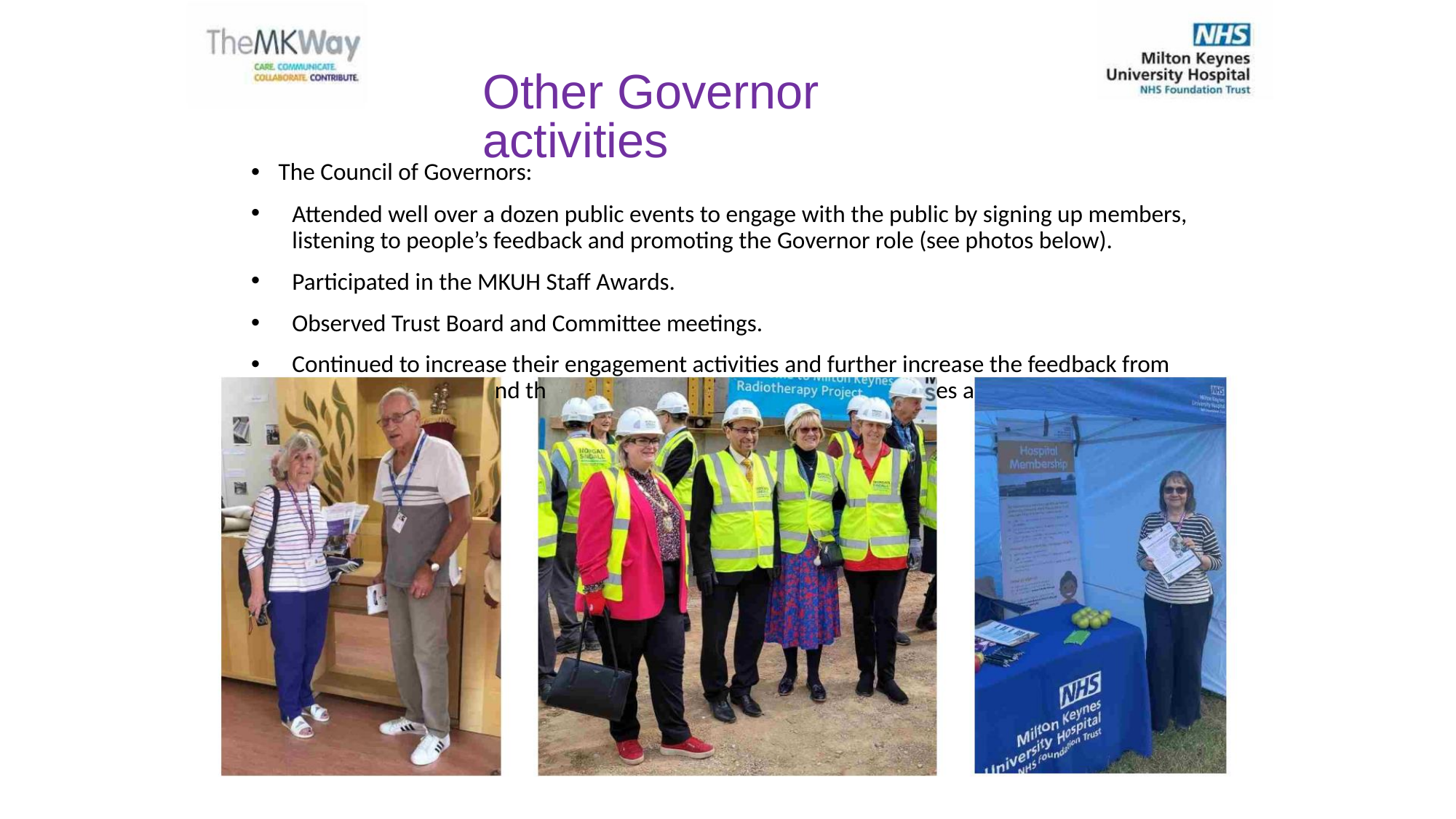

Other Governor activities
• The Council of Governors:
•
Attended well over a dozen public events to engage with the public by signing up members,
listening to people’s feedback and promoting the Governor role (see photos below).
•
•
•
Participated in the MKUH Staff Awards.
Observed Trust Board and Committee meetings.
Continued to increase their engagement activities and further increase the feedback from
nd th es a